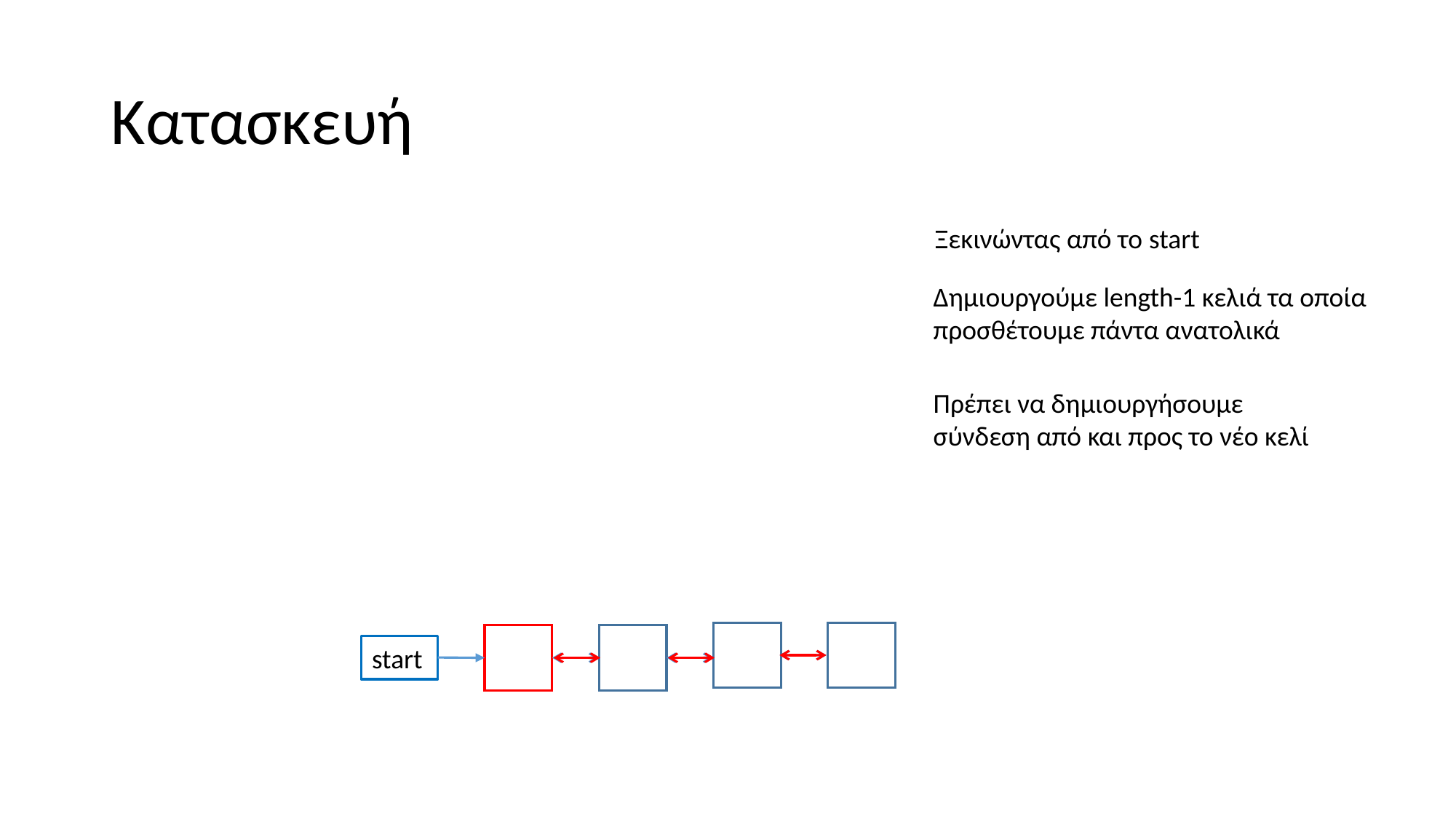

# Κατασκευή
Ξεκινώντας από το start
Δημιουργούμε length-1 κελιά τα οποία προσθέτουμε πάντα ανατολικά
Πρέπει να δημιουργήσουμε σύνδεση από και προς το νέο κελί

start